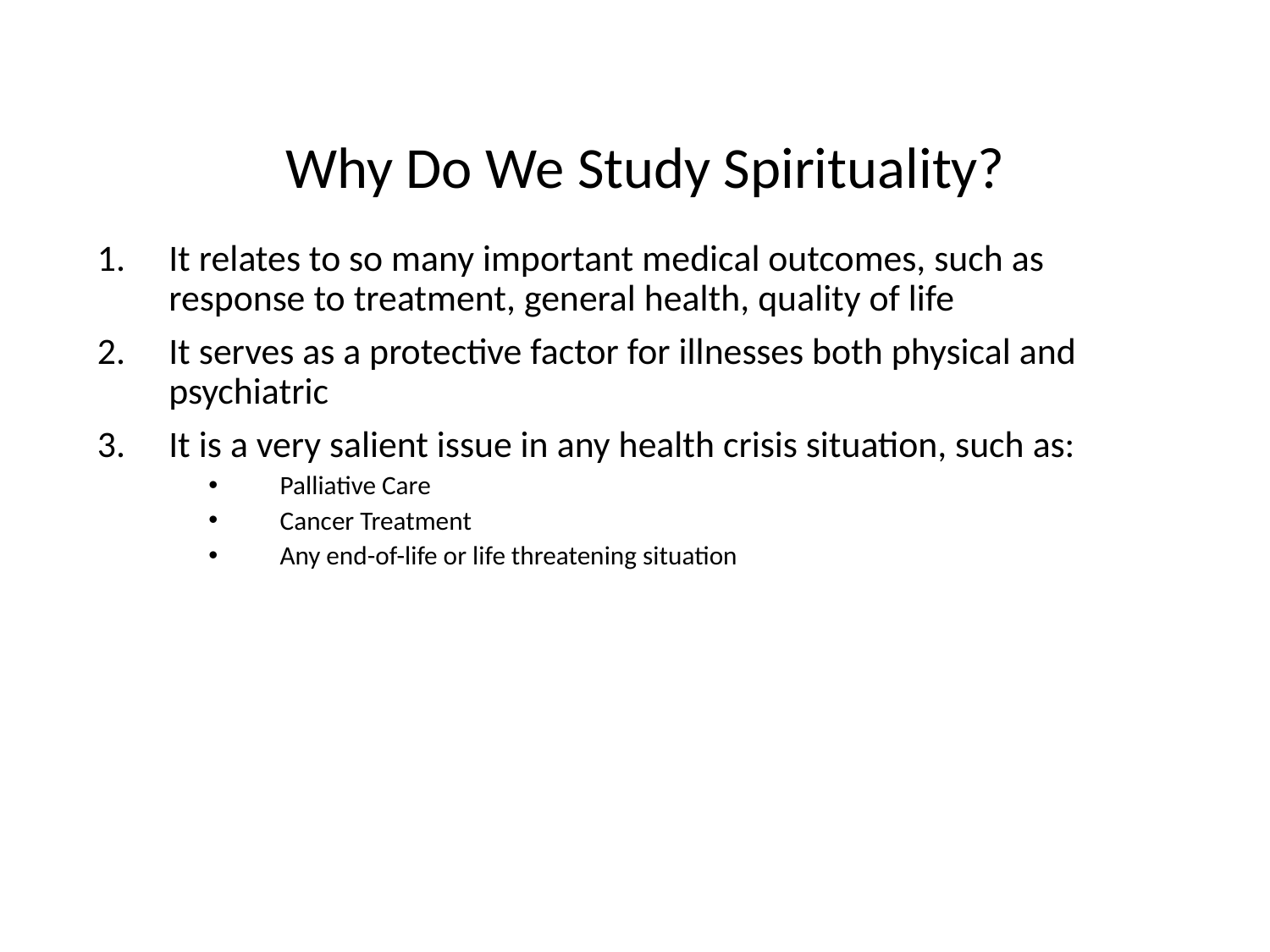

# Why Do We Study Spirituality?
It relates to so many important medical outcomes, such as response to treatment, general health, quality of life
It serves as a protective factor for illnesses both physical and psychiatric
It is a very salient issue in any health crisis situation, such as:
Palliative Care
Cancer Treatment
Any end-of-life or life threatening situation